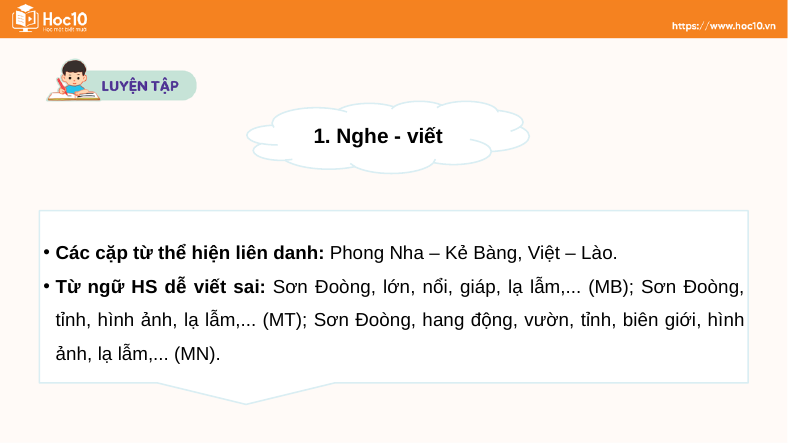

1. Nghe - viết
Các cặp từ thể hiện liên danh: Phong Nha – Kẻ Bàng, Việt – Lào.
Từ ngữ HS dễ viết sai: Sơn Đoòng, lớn, nổi, giáp, lạ lẫm,... (MB); Sơn Đoòng, tỉnh, hình ảnh, lạ lẫm,... (MT); Sơn Đoòng, hang động, vườn, tỉnh, biên giới, hình ảnh, lạ lẫm,... (MN).